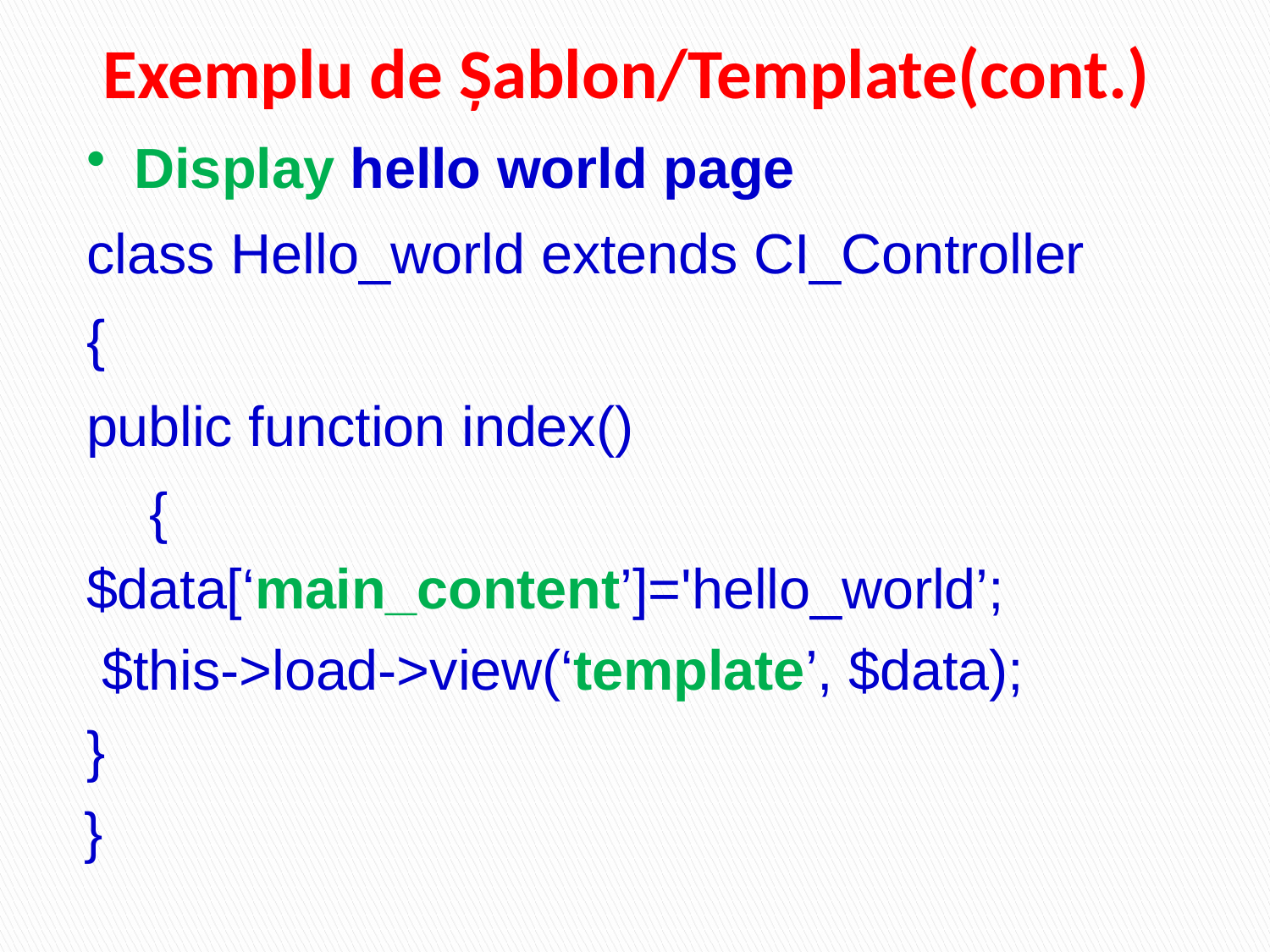

Exemplu de Șablon/Template(cont.)
Display hello world page
class Hello_world extends CI_Controller
{
public function index()
    {
$data[‘main_content’]='hello_world’;
$this->load->view(‘template’, $data);
}
}